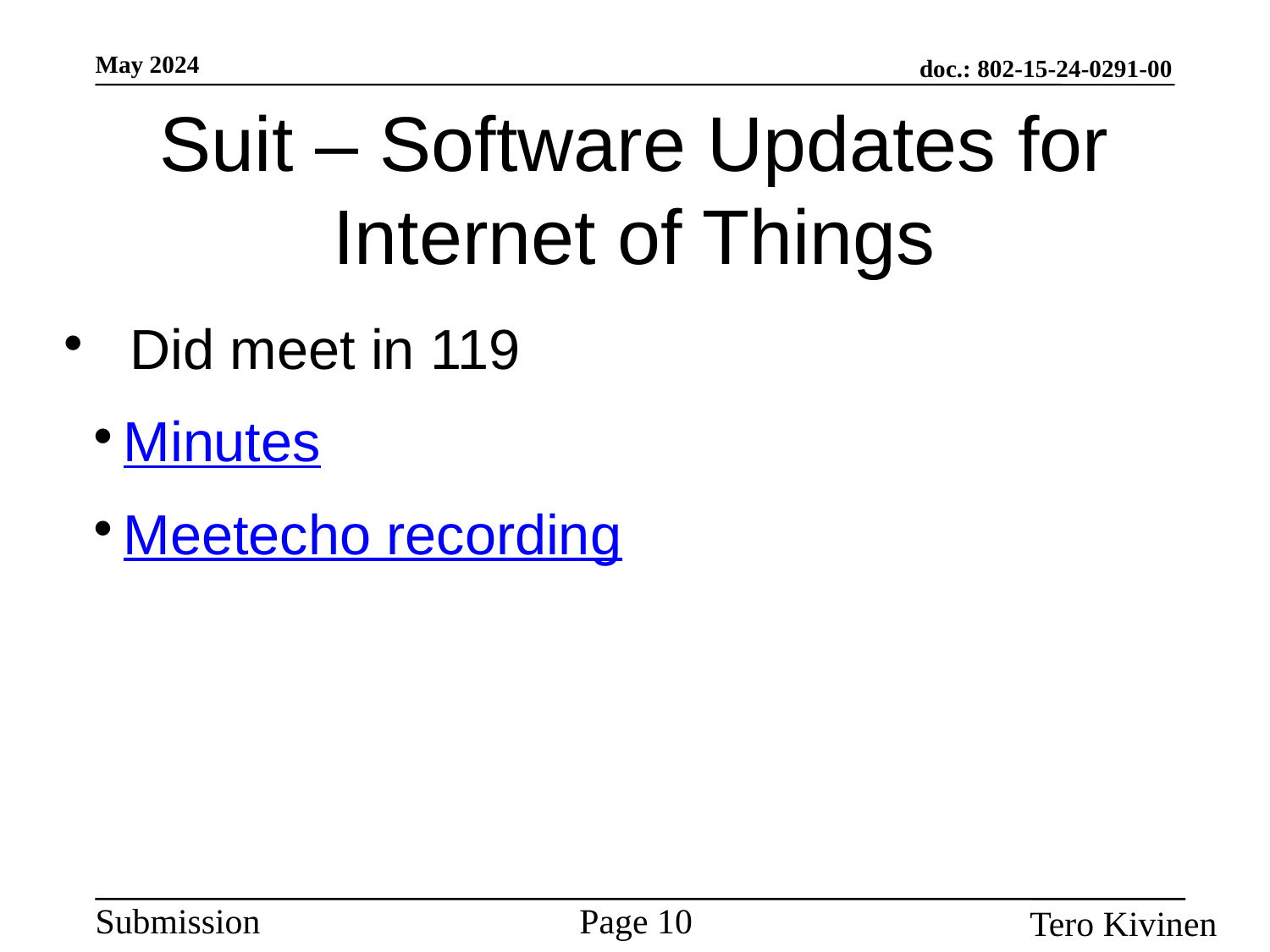

Suit – Software Updates for Internet of Things
Did meet in 119
Minutes
Meetecho recording